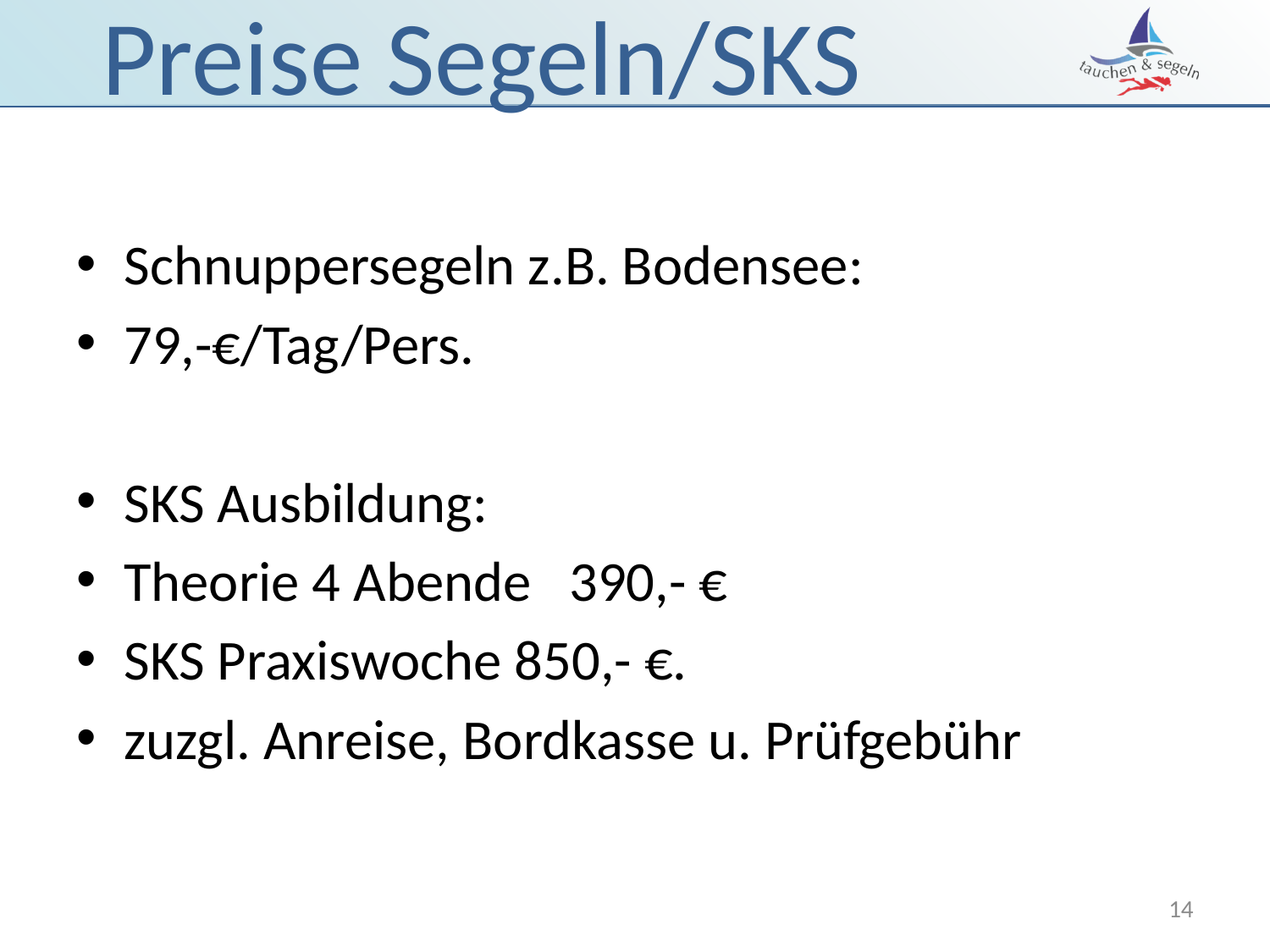

# Preise Segeln/SKS
Schnuppersegeln z.B. Bodensee:
79,-€/Tag/Pers.

SKS Ausbildung:
Theorie 4 Abende   390,- €
SKS Praxiswoche 850,- €.
zuzgl. Anreise, Bordkasse u. Prüfgebühr
14